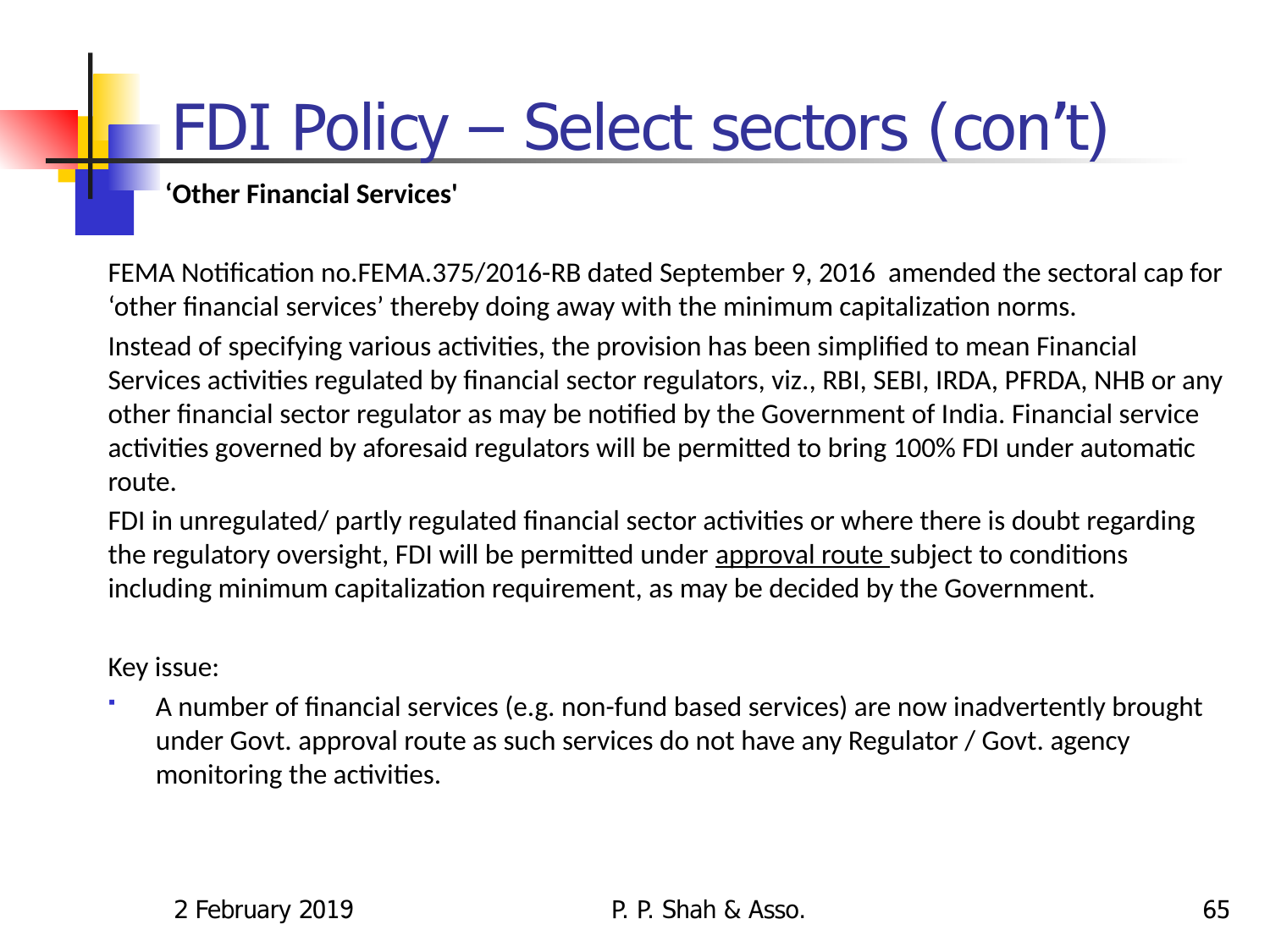

# FDI Policy – Select sectors (con’t)
         ‘Other Financial Services'

FEMA Notification no.FEMA.375/2016-RB dated September 9, 2016  amended the sectoral cap for ‘other financial services’ thereby doing away with the minimum capitalization norms.
Instead of specifying various activities, the provision has been simplified to mean Financial Services activities regulated by financial sector regulators, viz., RBI, SEBI, IRDA, PFRDA, NHB or any other financial sector regulator as may be notified by the Government of India. Financial service activities governed by aforesaid regulators will be permitted to bring 100% FDI under automatic route.
FDI in unregulated/ partly regulated financial sector activities or where there is doubt regarding the regulatory oversight, FDI will be permitted under approval route subject to conditions including minimum capitalization requirement, as may be decided by the Government.

Key issue:
A number of financial services (e.g. non-fund based services) are now inadvertently brought under Govt. approval route as such services do not have any Regulator / Govt. agency monitoring the activities.
2 February 2019
P. P. Shah & Asso.
65